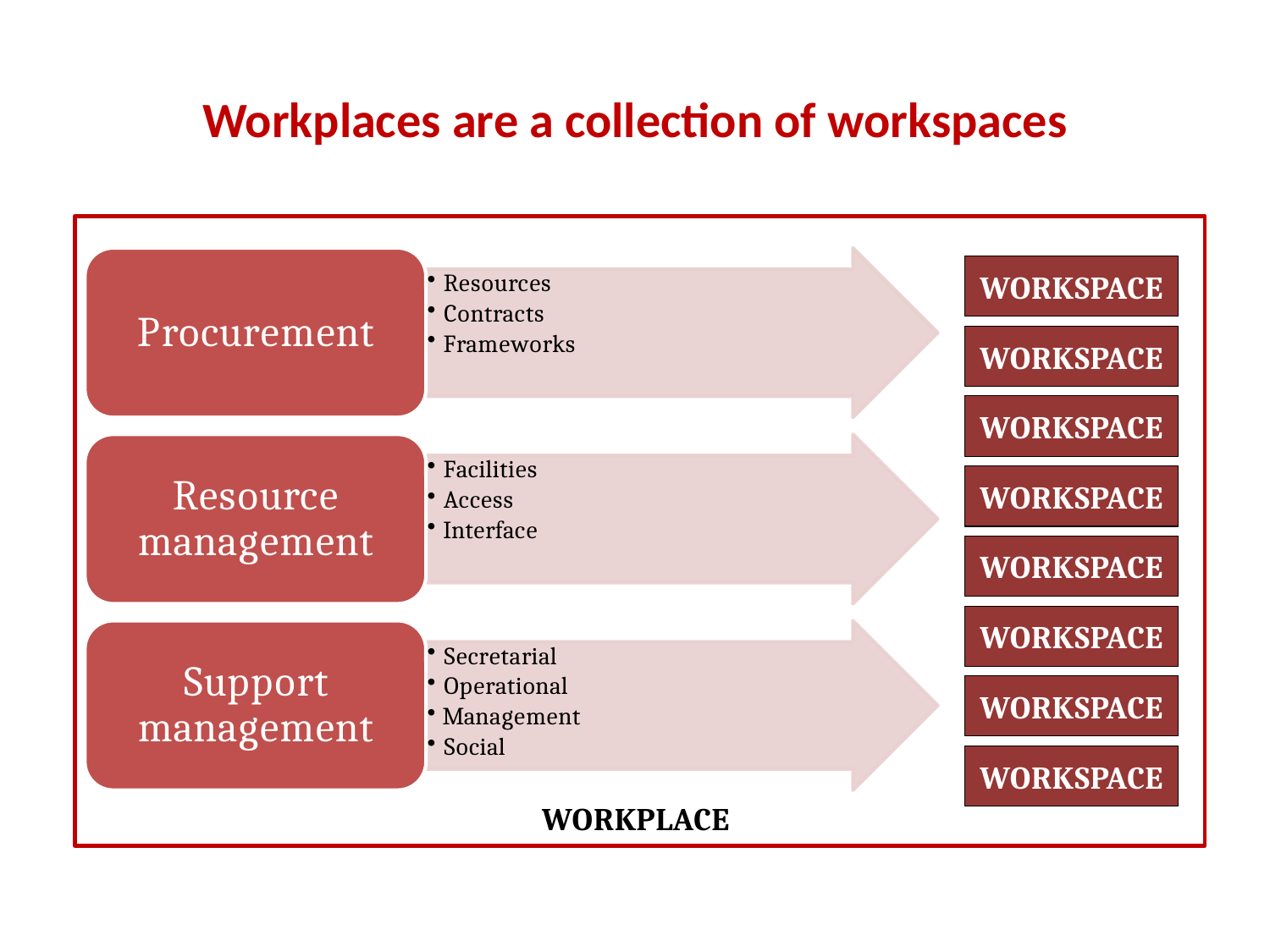

# Workplaces are a collection of workspaces

Resources
Contracts
Frameworks
Procurement
Facilities
Access
Interface
Resource management
Secretarial
Operational
Management
Social
Support management
WORKSPACE
WORKSPACE
WORKSPACE
WORKSPACE
WORKSPACE
WORKSPACE
WORKSPACE
WORKSPACE
WORKPLACE